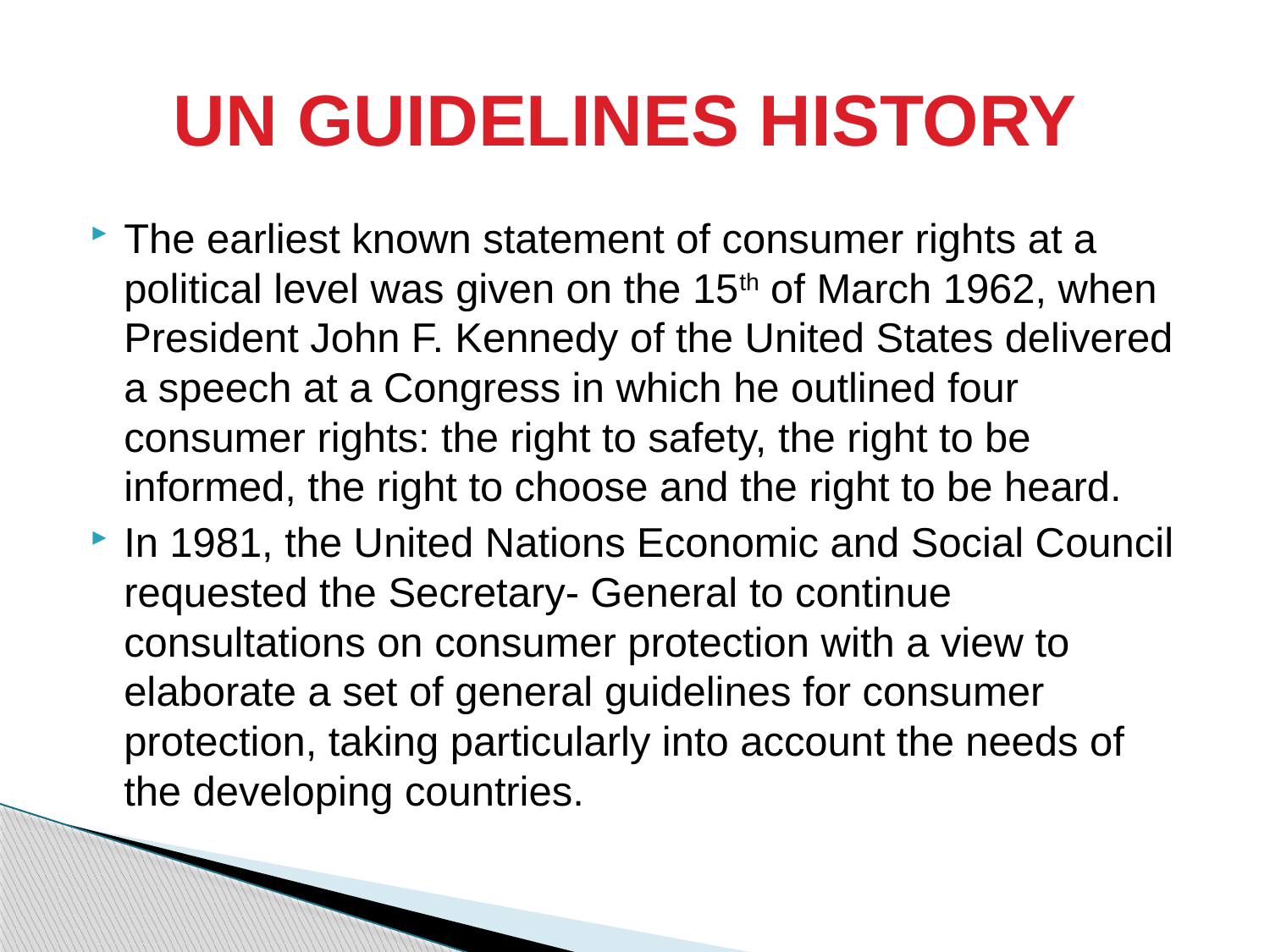

# UN GUIDELINES HISTORY
The earliest known statement of consumer rights at a political level was given on the 15th of March 1962, when President John F. Kennedy of the United States delivered a speech at a Congress in which he outlined four consumer rights: the right to safety, the right to be informed, the right to choose and the right to be heard.
In 1981, the United Nations Economic and Social Council requested the Secretary- General to continue consultations on consumer protection with a view to elaborate a set of general guidelines for consumer protection, taking particularly into account the needs of the developing countries.